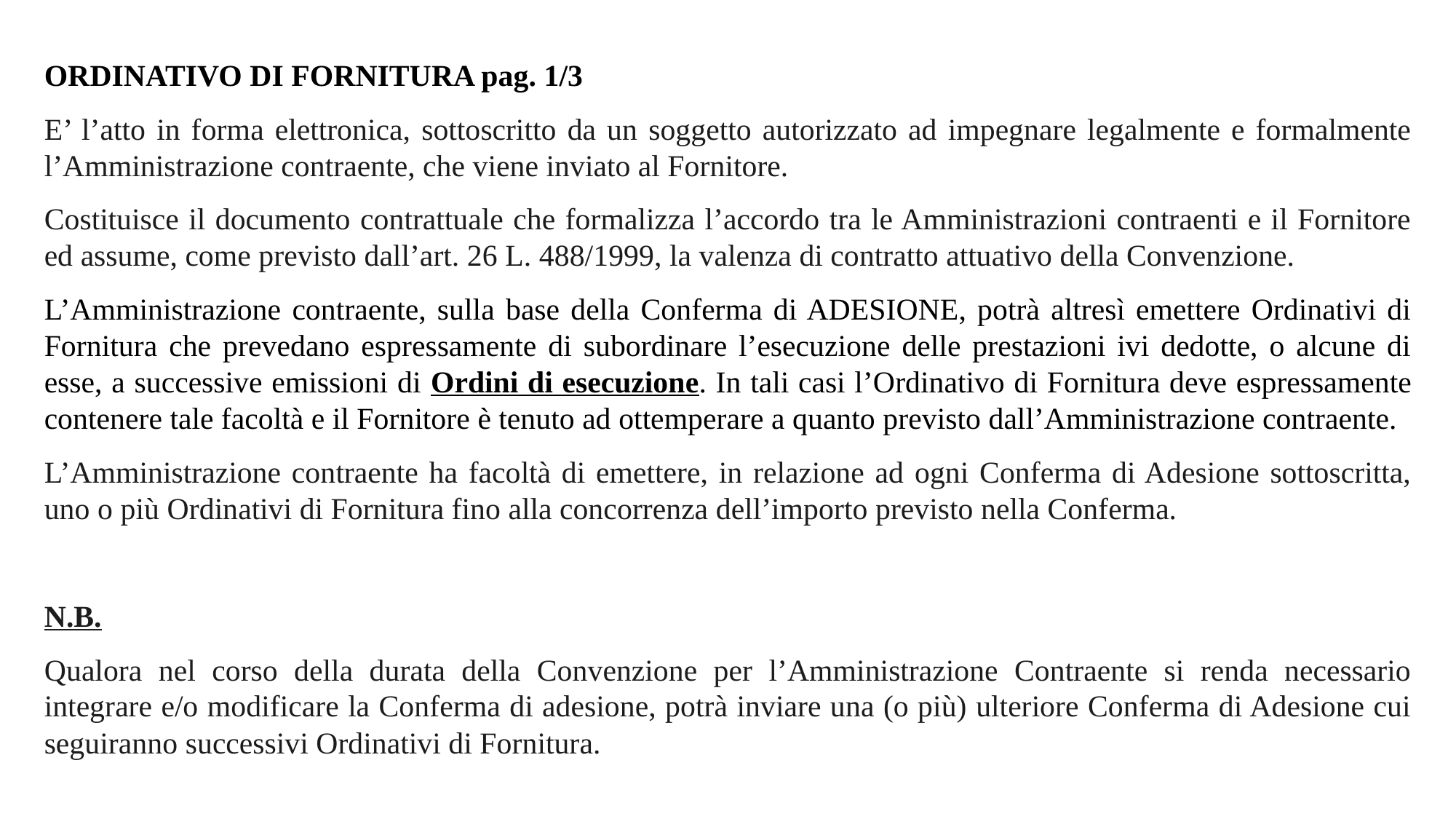

ORDINATIVO DI FORNITURA pag. 1/3
E’ l’atto in forma elettronica, sottoscritto da un soggetto autorizzato ad impegnare legalmente e formalmente l’Amministrazione contraente, che viene inviato al Fornitore.
Costituisce il documento contrattuale che formalizza l’accordo tra le Amministrazioni contraenti e il Fornitore ed assume, come previsto dall’art. 26 L. 488/1999, la valenza di contratto attuativo della Convenzione.
L’Amministrazione contraente, sulla base della Conferma di ADESIONE, potrà altresì emettere Ordinativi di Fornitura che prevedano espressamente di subordinare l’esecuzione delle prestazioni ivi dedotte, o alcune di esse, a successive emissioni di Ordini di esecuzione. In tali casi l’Ordinativo di Fornitura deve espressamente contenere tale facoltà e il Fornitore è tenuto ad ottemperare a quanto previsto dall’Amministrazione contraente.
L’Amministrazione contraente ha facoltà di emettere, in relazione ad ogni Conferma di Adesione sottoscritta, uno o più Ordinativi di Fornitura fino alla concorrenza dell’importo previsto nella Conferma.

N.B.
Qualora nel corso della durata della Convenzione per l’Amministrazione Contraente si renda necessario integrare e/o modificare la Conferma di adesione, potrà inviare una (o più) ulteriore Conferma di Adesione cui seguiranno successivi Ordinativi di Fornitura.